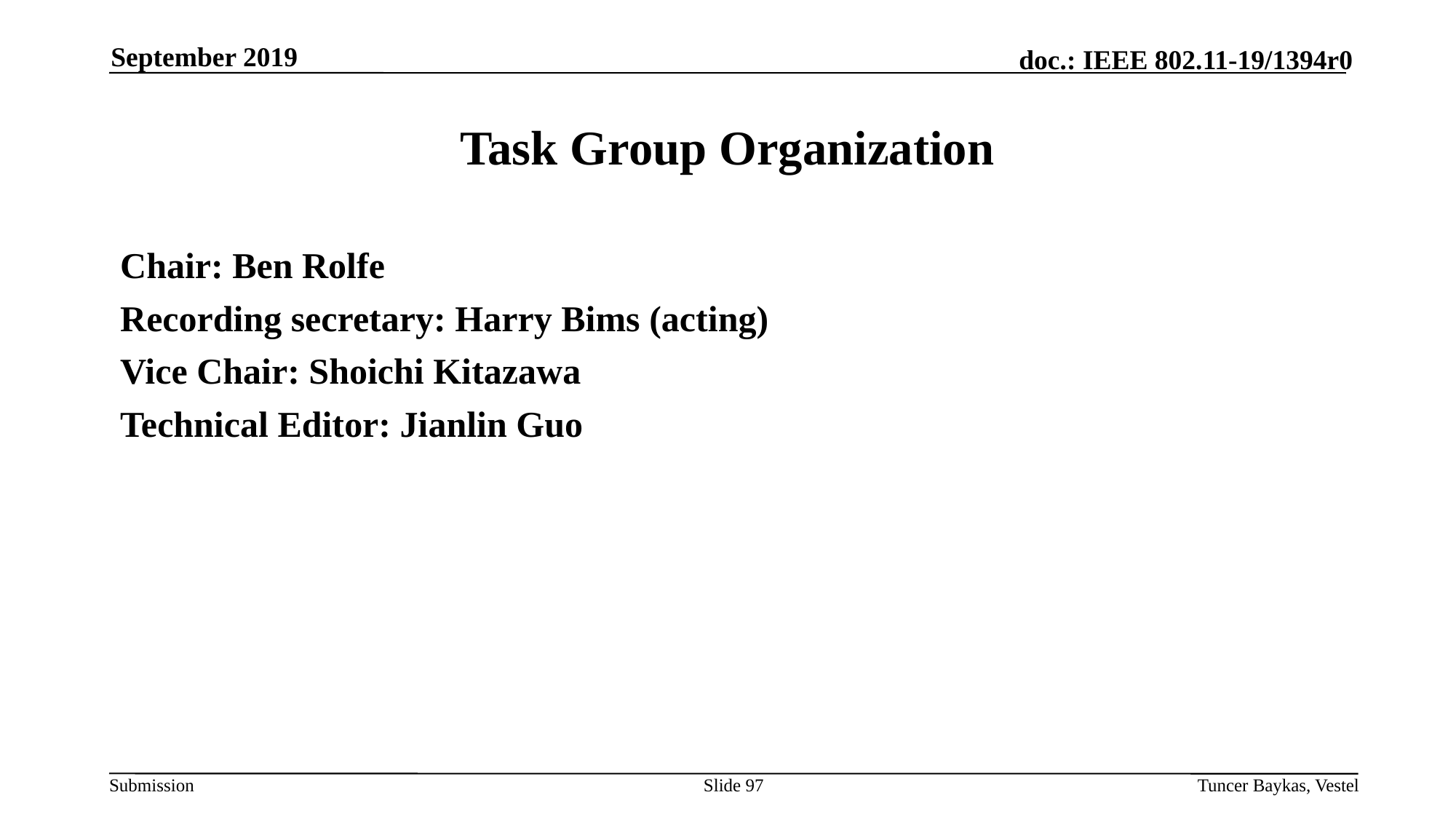

September 2019
# Task Group Organization
Chair: Ben Rolfe
Recording secretary: Harry Bims (acting)
Vice Chair: Shoichi Kitazawa
Technical Editor: Jianlin Guo

Slide 97
Tuncer Baykas, Vestel